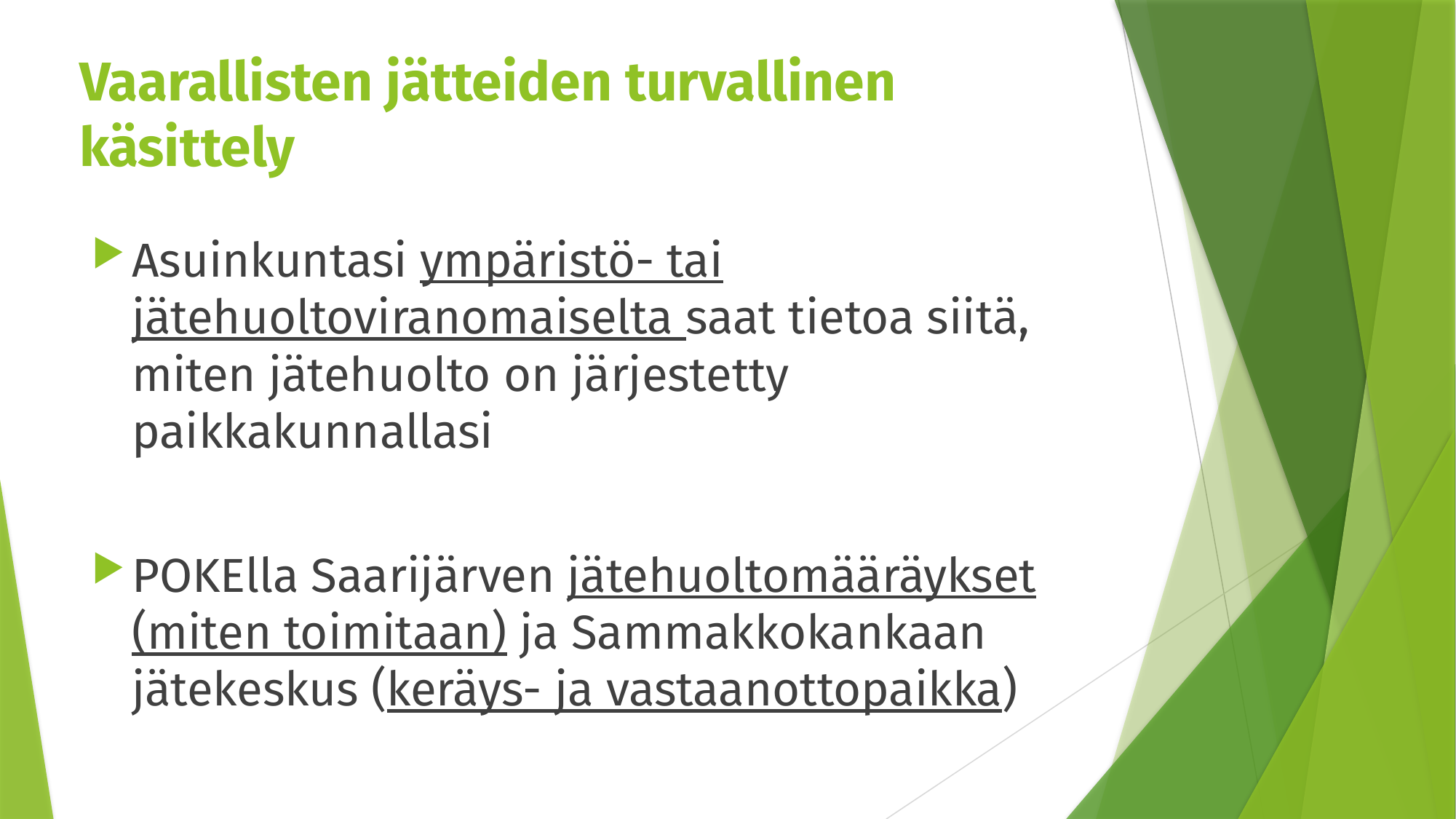

# Vaarallisten jätteiden turvallinen käsittely

Asuinkuntasi ympäristö- tai jätehuoltoviranomaiselta saat tietoa siitä, miten jätehuolto on järjestetty paikkakunnallasi

POKElla Saarijärven jätehuoltomääräykset (miten toimitaan) ja Sammakkokankaan jätekeskus (keräys- ja vastaanottopaikka)